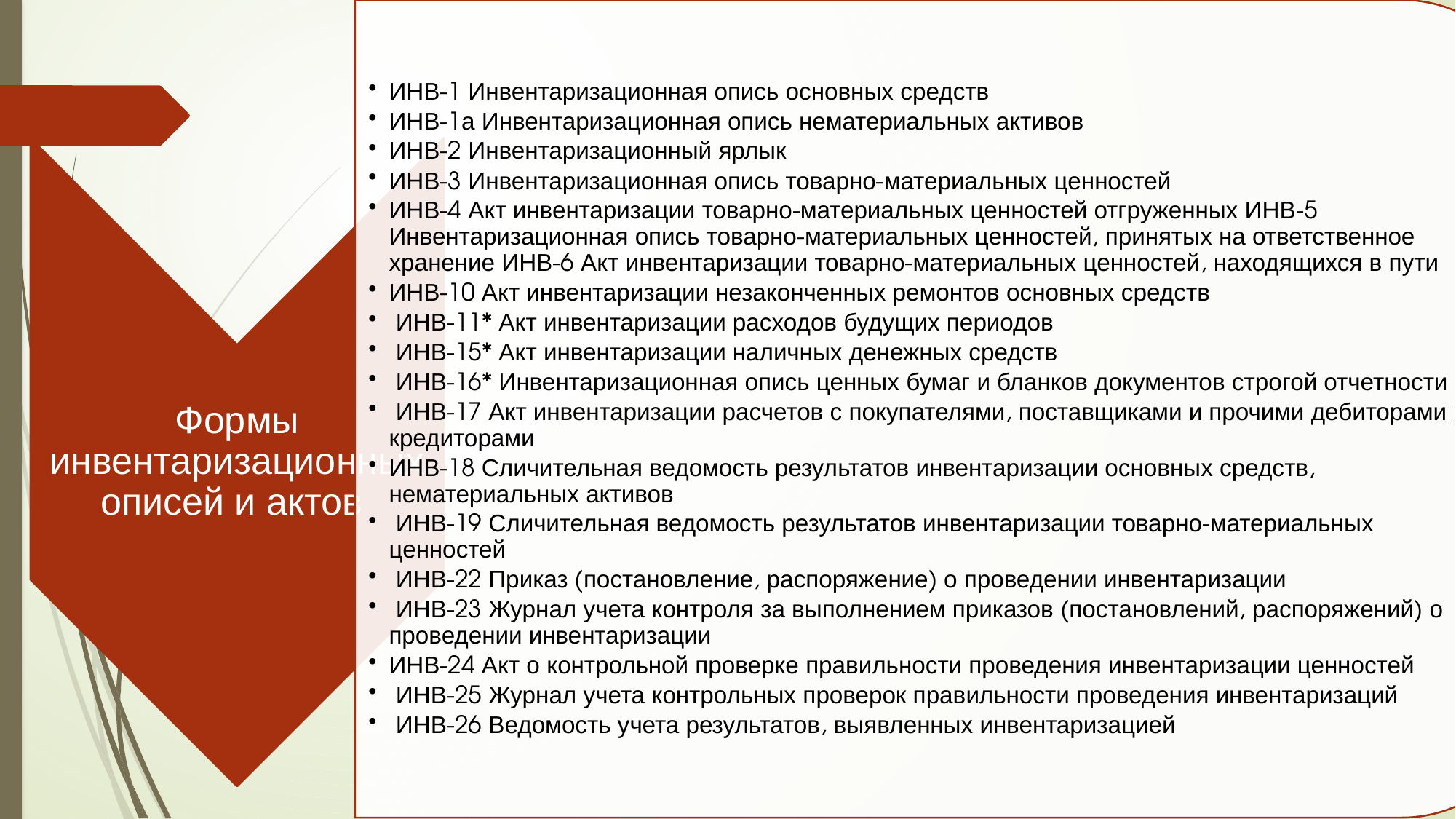

Формы инвентаризационных описей и актов
ИНВ-1 Инвентаризационная опись основных средств
ИНВ-1а Инвентаризационная опись нематериальных активов
ИНВ-2 Инвентаризационный ярлык
ИНВ-3 Инвентаризационная опись товарно-материальных ценностей
ИНВ-4 Акт инвентаризации товарно-материальных ценностей отгруженных ИНВ-5 Инвентаризационная опись товарно-материальных ценностей, принятых на ответственное хранение ИНВ-6 Акт инвентаризации товарно-материальных ценностей, находящихся в пути
ИНВ-10 Акт инвентаризации незаконченных ремонтов основных средств
 ИНВ-11* Акт инвентаризации расходов будущих периодов
 ИНВ-15* Акт инвентаризации наличных денежных средств
 ИНВ-16* Инвентаризационная опись ценных бумаг и бланков документов строгой отчетности
 ИНВ-17 Акт инвентаризации расчетов с покупателями, поставщиками и прочими дебиторами и кредиторами
ИНВ-18 Сличительная ведомость результатов инвентаризации основных средств, нематериальных активов
 ИНВ-19 Сличительная ведомость результатов инвентаризации товарно-материальных ценностей
 ИНВ-22 Приказ (постановление, распоряжение) о проведении инвентаризации
 ИНВ-23 Журнал учета контроля за выполнением приказов (постановлений, распоряжений) о проведении инвентаризации
ИНВ-24 Акт о контрольной проверке правильности проведения инвентаризации ценностей
 ИНВ-25 Журнал учета контрольных проверок правильности проведения инвентаризаций
 ИНВ-26 Ведомость учета результатов, выявленных инвентаризацией